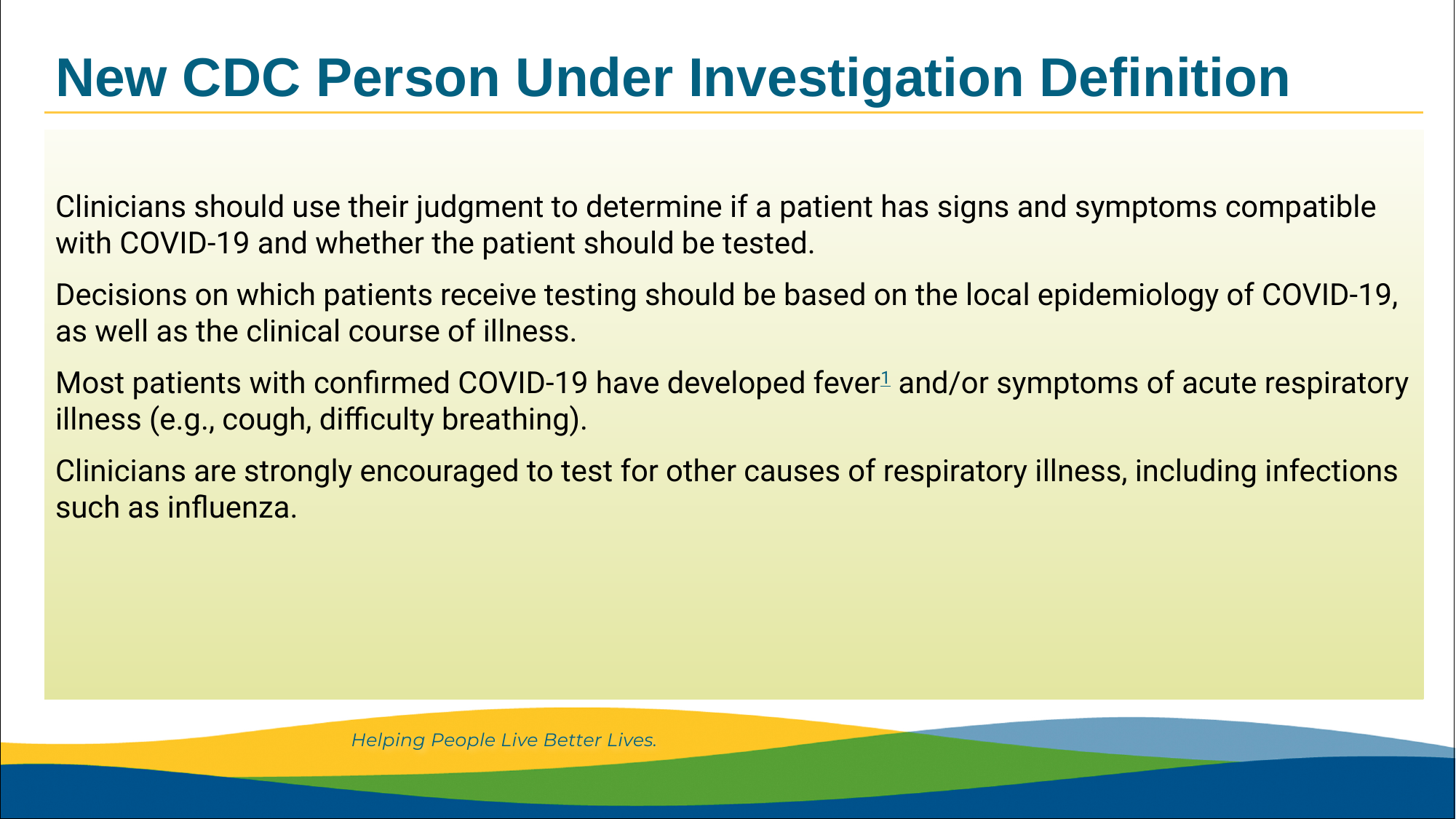

# New CDC Person Under Investigation Definition

Clinicians should use their judgment to determine if a patient has signs and symptoms compatible with COVID-19 and whether the patient should be tested.
Decisions on which patients receive testing should be based on the local epidemiology of COVID-19, as well as the clinical course of illness.
Most patients with confirmed COVID-19 have developed fever1 and/or symptoms of acute respiratory illness (e.g., cough, difficulty breathing).
Clinicians are strongly encouraged to test for other causes of respiratory illness, including infections such as influenza.